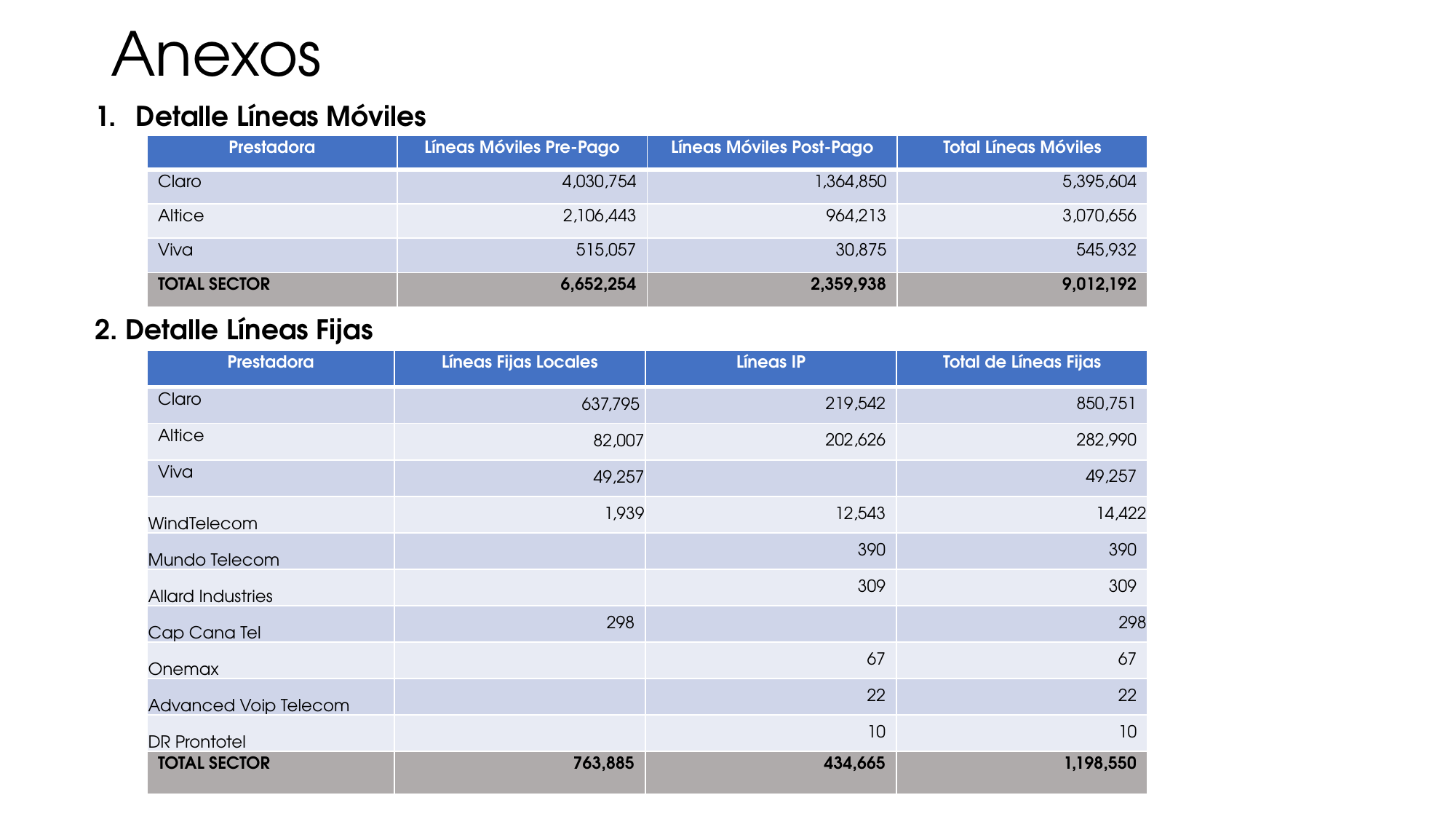

# Anexos
Detalle Líneas Móviles

2. Detalle Líneas Fijas
| Prestadora | Líneas Móviles Pre-Pago | Líneas Móviles Post-Pago | Total Líneas Móviles |
| --- | --- | --- | --- |
| Claro | 4,030,754 | 1,364,850 | 5,395,604 |
| Altice | 2,106,443 | 964,213 | 3,070,656 |
| Viva | 515,057 | 30,875 | 545,932 |
| TOTAL SECTOR | 6,652,254 | 2,359,938 | 9,012,192 |
| Prestadora | Líneas Fijas Locales | Líneas IP | Total de Líneas Fijas |
| --- | --- | --- | --- |
| Claro | 637,795 | 219,542 | 850,751 |
| Altice | 82,007 | 202,626 | 282,990 |
| Viva | 49,257 |  | 49,257 |
| WindTelecom | 1,939 | 12,543 | 14,422 |
| Mundo Telecom |  | 390 | 390 |
| Allard Industries |  | 309 | 309 |
| Cap Cana Tel | 298 |  | 298 |
| Onemax |  | 67 | 67 |
| Advanced Voip Telecom |  | 22 | 22 |
| DR Prontotel |  | 10 | 10 |
| TOTAL SECTOR | 763,885 | 434,665 | 1,198,550 |